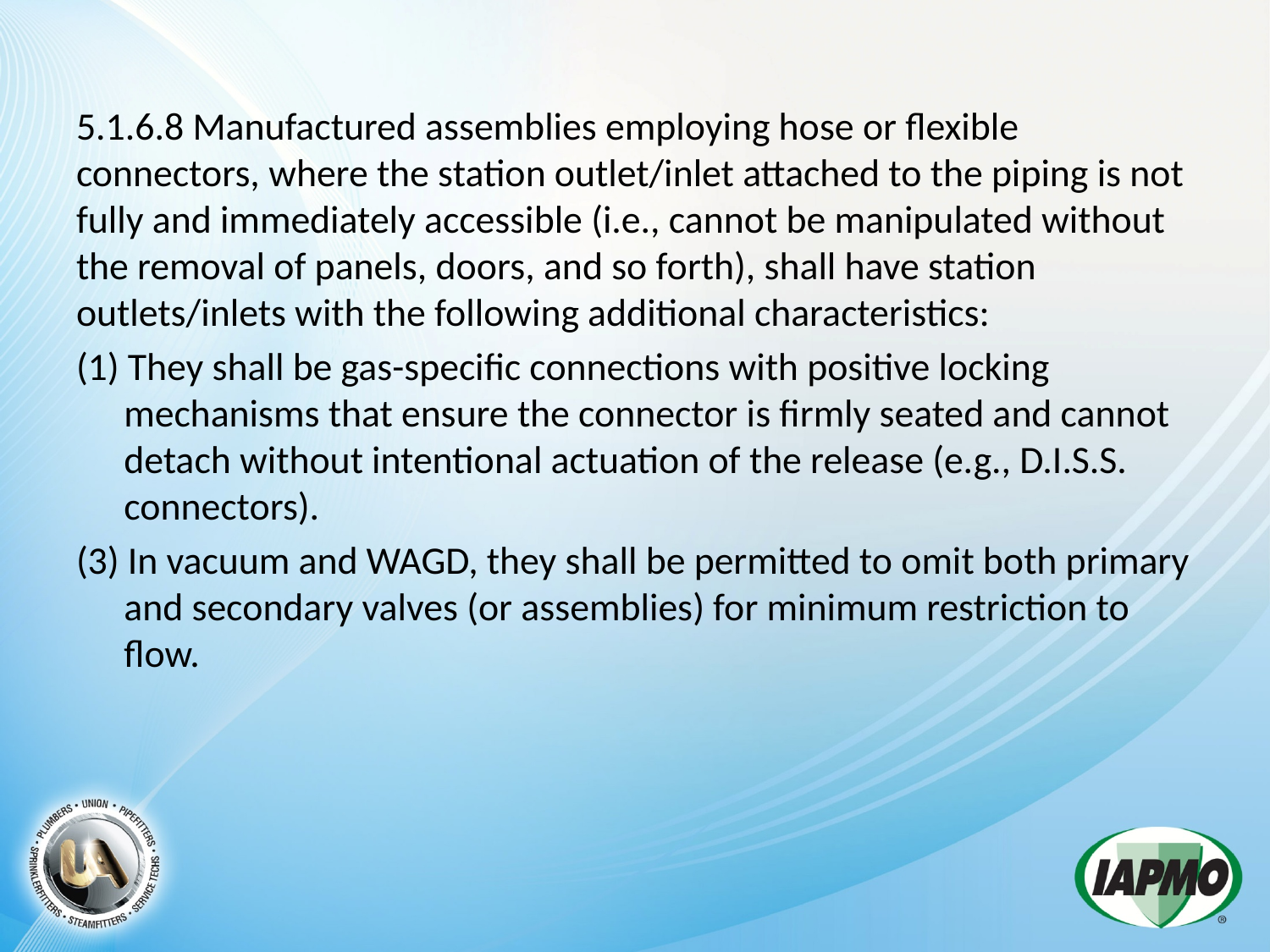

5.1.6.8 Manufactured assemblies employing hose or flexible connectors, where the station outlet/inlet attached to the piping is not fully and immediately accessible (i.e., cannot be manipulated without the removal of panels, doors, and so forth), shall have station outlets/inlets with the following additional characteristics:
(1) They shall be gas-specific connections with positive locking mechanisms that ensure the connector is firmly seated and cannot detach without intentional actuation of the release (e.g., D.I.S.S. connectors).
(3) In vacuum and WAGD, they shall be permitted to omit both primary and secondary valves (or assemblies) for minimum restriction to flow.